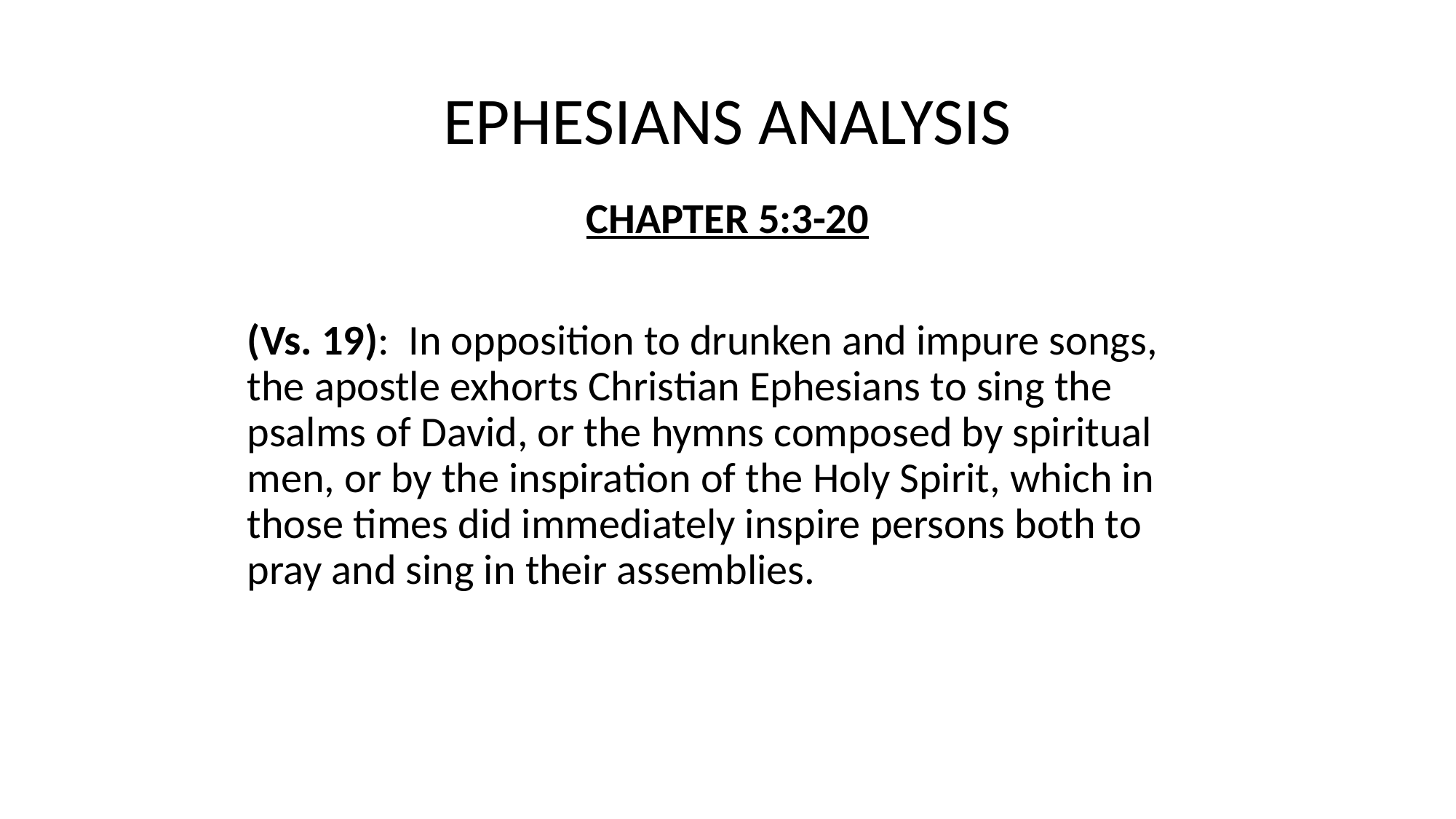

# EPHESIANS ANALYSIS
CHAPTER 5:3-20

(Vs. 19):  In opposition to drunken and impure songs, the apostle exhorts Christian Ephesians to sing the psalms of David, or the hymns composed by spiritual men, or by the inspiration of the Holy Spirit, which in those times did immediately inspire persons both to pray and sing in their assemblies.